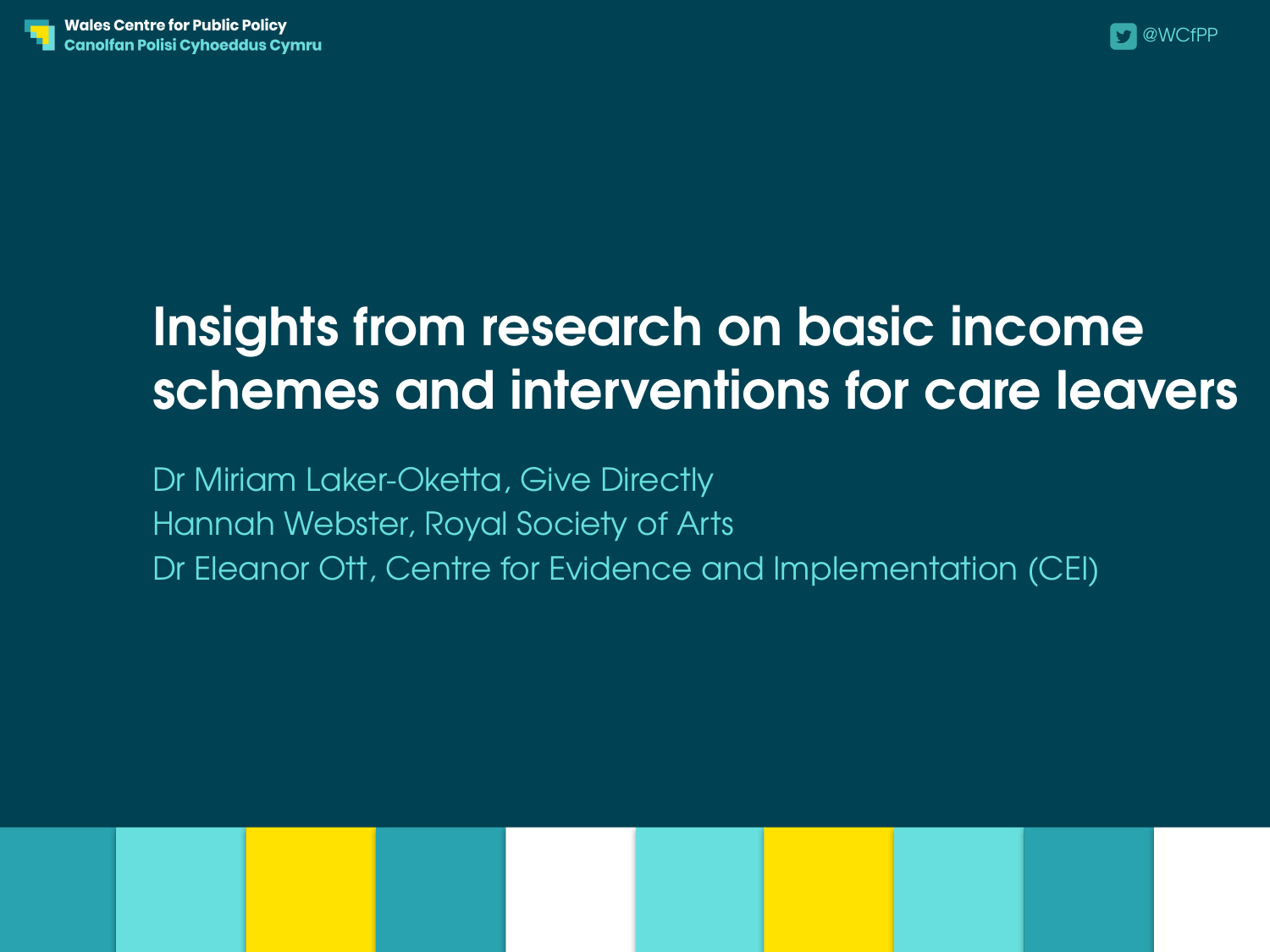

# Insights from research on basic income schemes and interventions for care leavers
Dr Miriam Laker-Oketta, Give Directly
Hannah Webster, Royal Society of Arts
Dr Eleanor Ott, Centre for Evidence and Implementation (CEI)